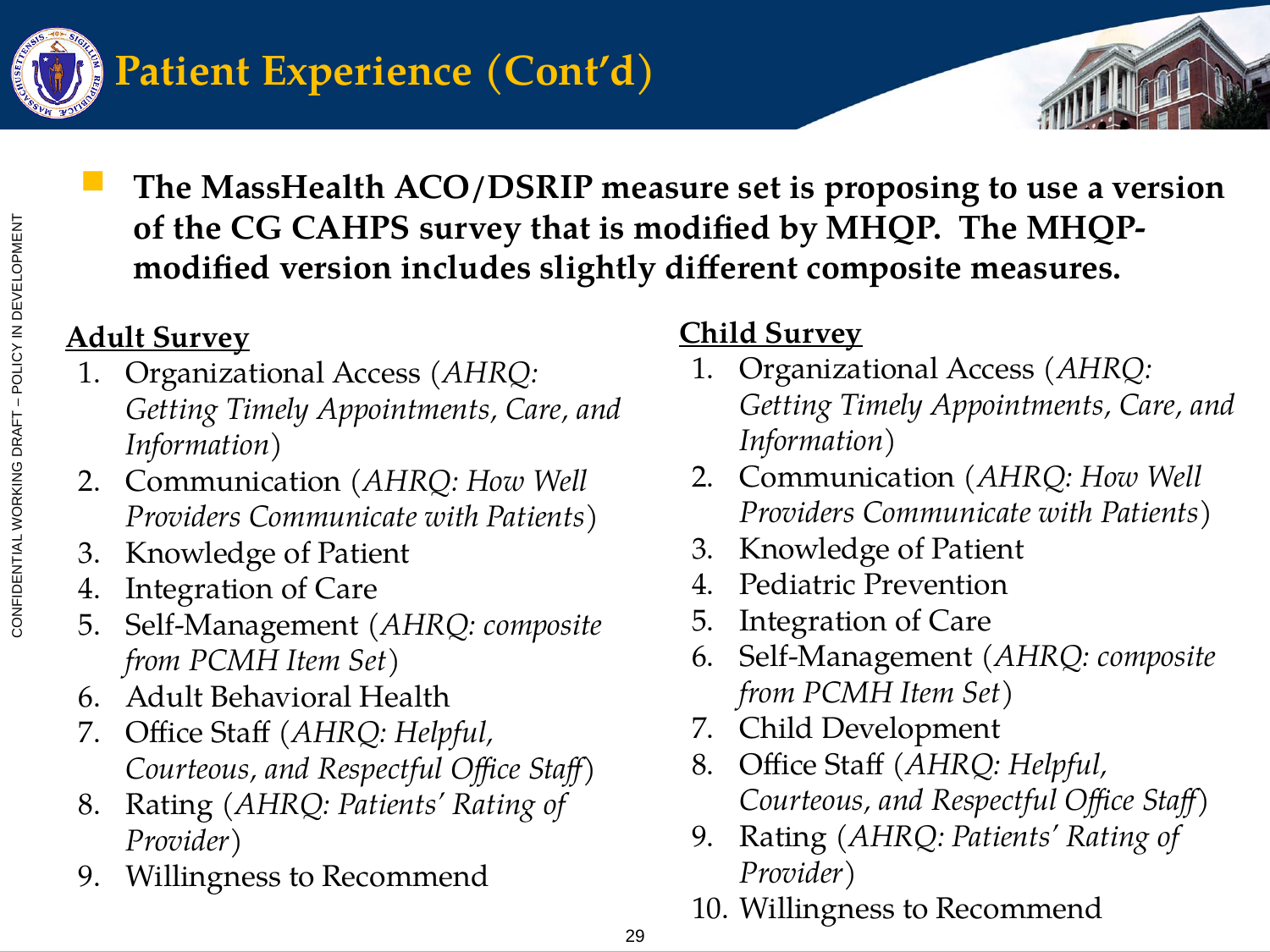

# Patient Experience (Cont’d)
The MassHealth ACO/DSRIP measure set is proposing to use a version of the CG CAHPS survey that is modified by MHQP.  The MHQP-modified version includes slightly different composite measures.
Child Survey
Organizational Access (AHRQ: Getting Timely Appointments, Care, and Information)
Communication (AHRQ: How Well Providers Communicate with Patients)
Knowledge of Patient
Pediatric Prevention
Integration of Care
Self-Management (AHRQ: composite from PCMH Item Set)
Child Development
Office Staff (AHRQ: Helpful, Courteous, and Respectful Office Staff)
Rating (AHRQ: Patients’ Rating of Provider)
Willingness to Recommend
Adult Survey
Organizational Access (AHRQ: Getting Timely Appointments, Care, and Information)
Communication (AHRQ: How Well Providers Communicate with Patients)
Knowledge of Patient
Integration of Care
Self-Management (AHRQ: composite from PCMH Item Set)
Adult Behavioral Health
Office Staff (AHRQ: Helpful, Courteous, and Respectful Office Staff)
Rating (AHRQ: Patients’ Rating of Provider)
Willingness to Recommend